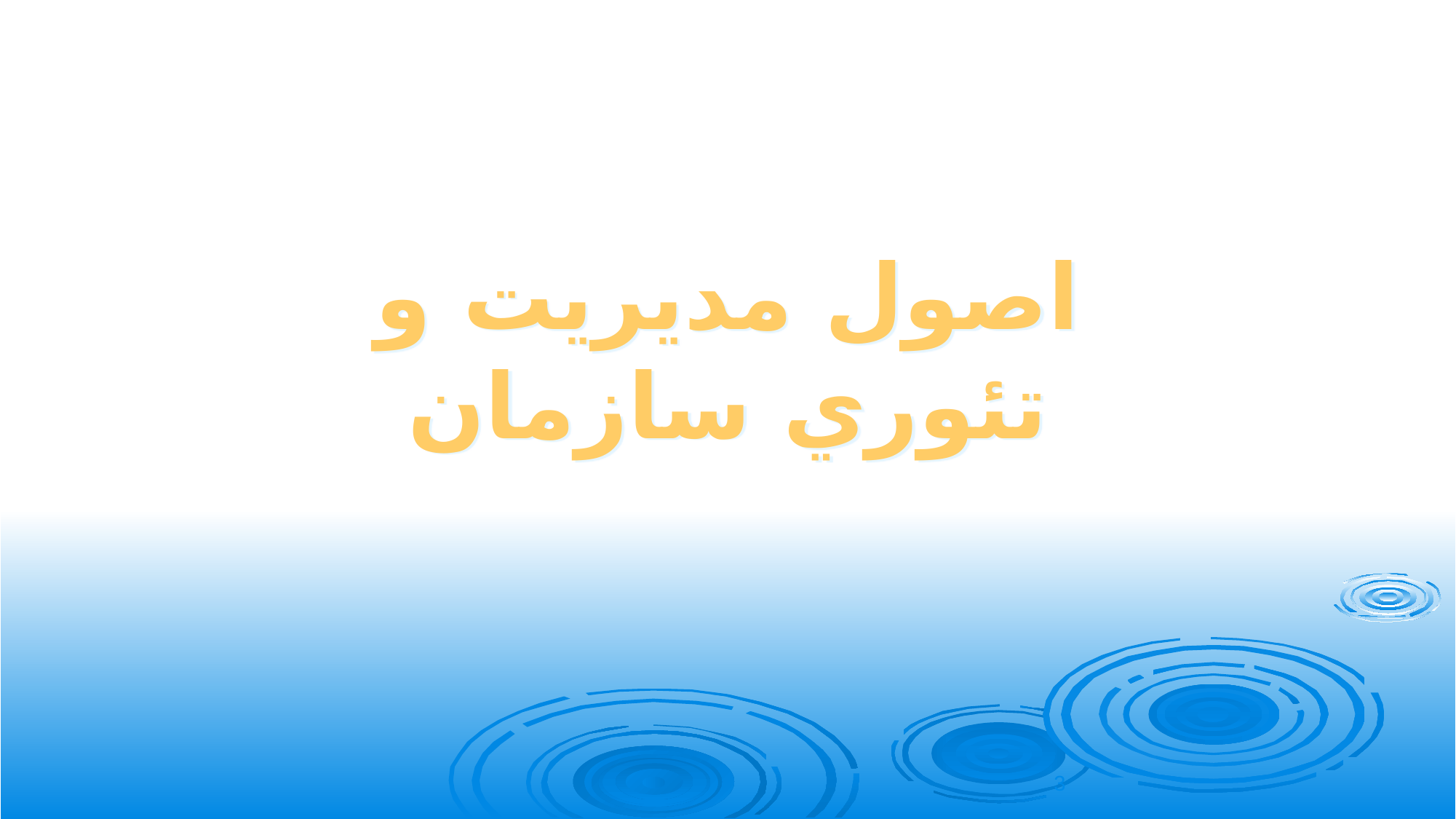

# اصول مديريت و تئوري سازمان
3